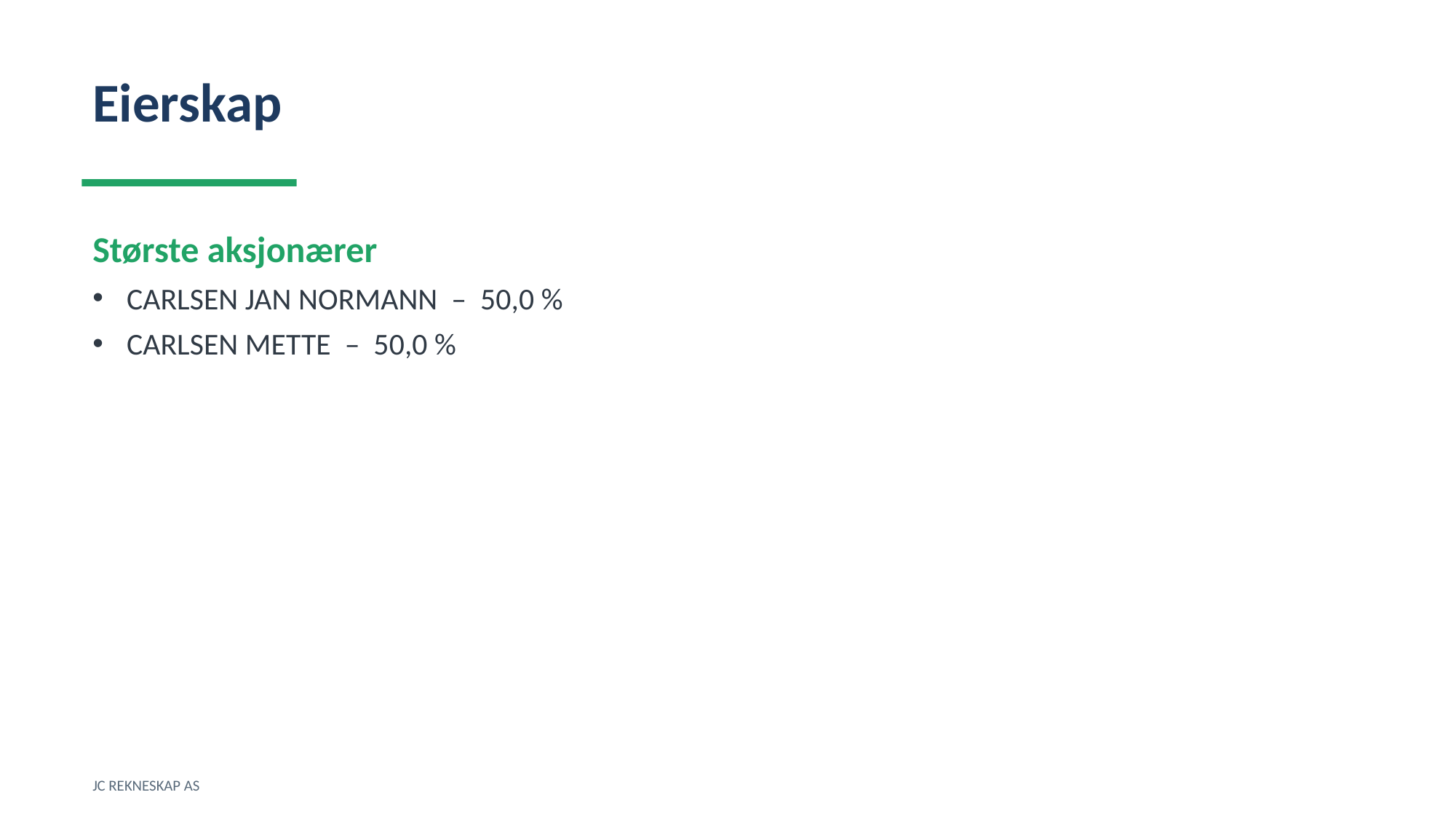

Eierskap

Største aksjonærer
CARLSEN JAN NORMANN  –  50,0 %
CARLSEN METTE  –  50,0 %
JC REKNESKAP AS